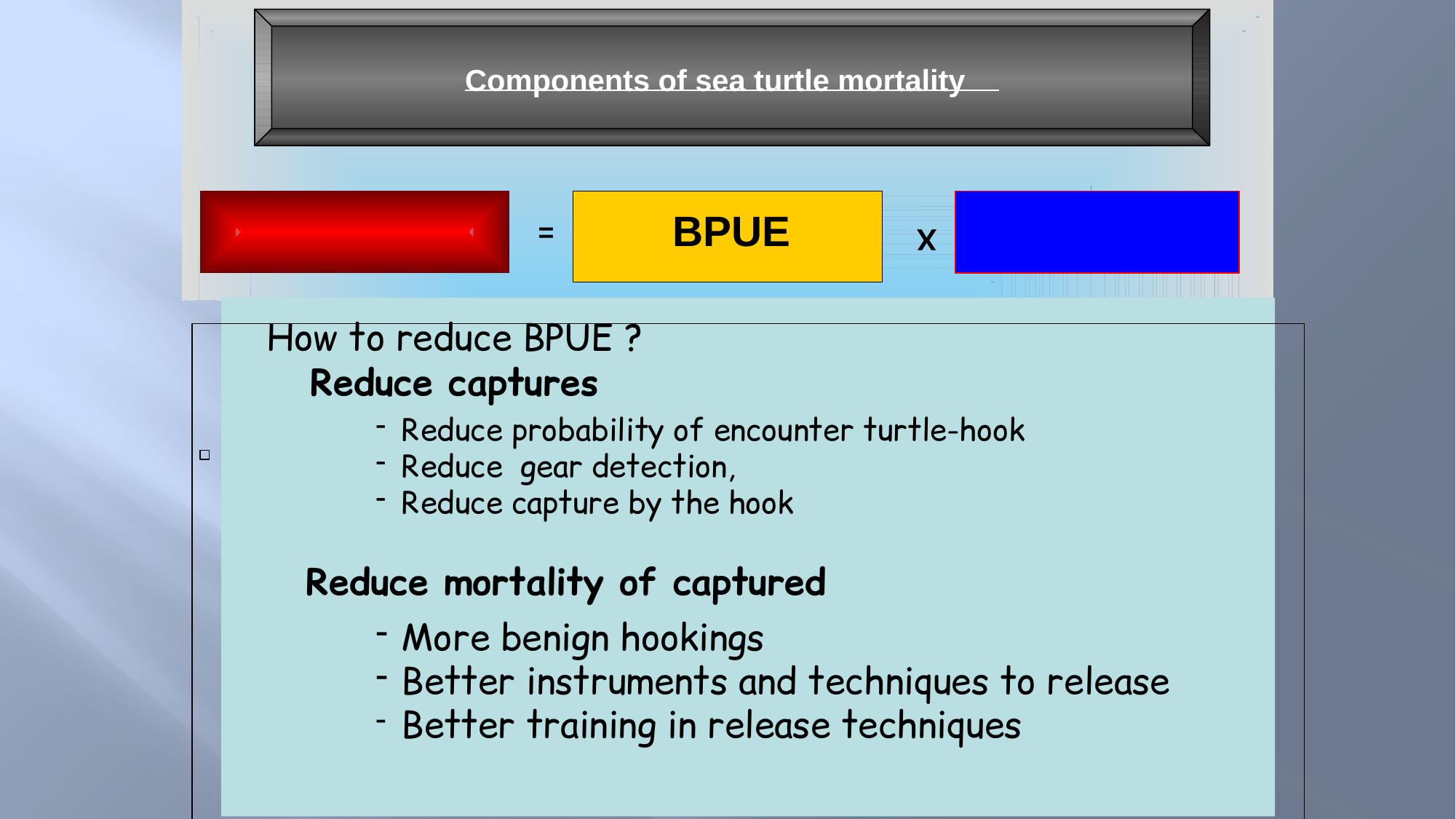

Components of sea turtle mortality

BPUE

=

X

How to reduce BPUE ?
    Reduce captures
Reduce probability of encounter turtle-hook
Reduce  gear detection,
Reduce capture by the hook
   Reduce mortality of captured
More benign hookings
Better instruments and techniques to release
Better training in release techniques